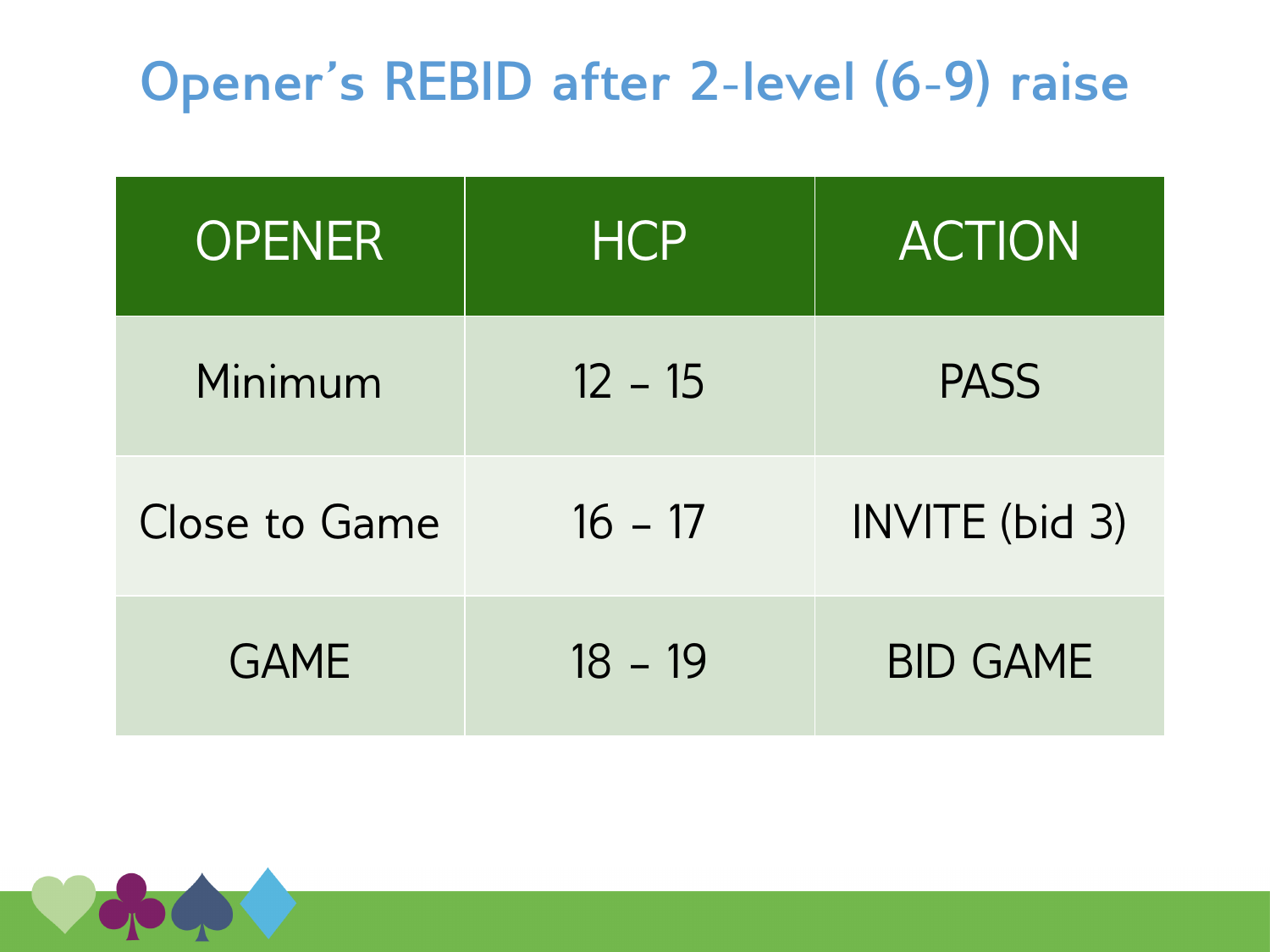

# Opener’s REBID after 2-level (6-9) raise
| OPENER | HCP | ACTION |
| --- | --- | --- |
| Minimum | 12 – 15 | PASS |
| Close to Game | 16 – 17 | INVITE (bid 3) |
| GAME | 18 – 19 | BID GAME |